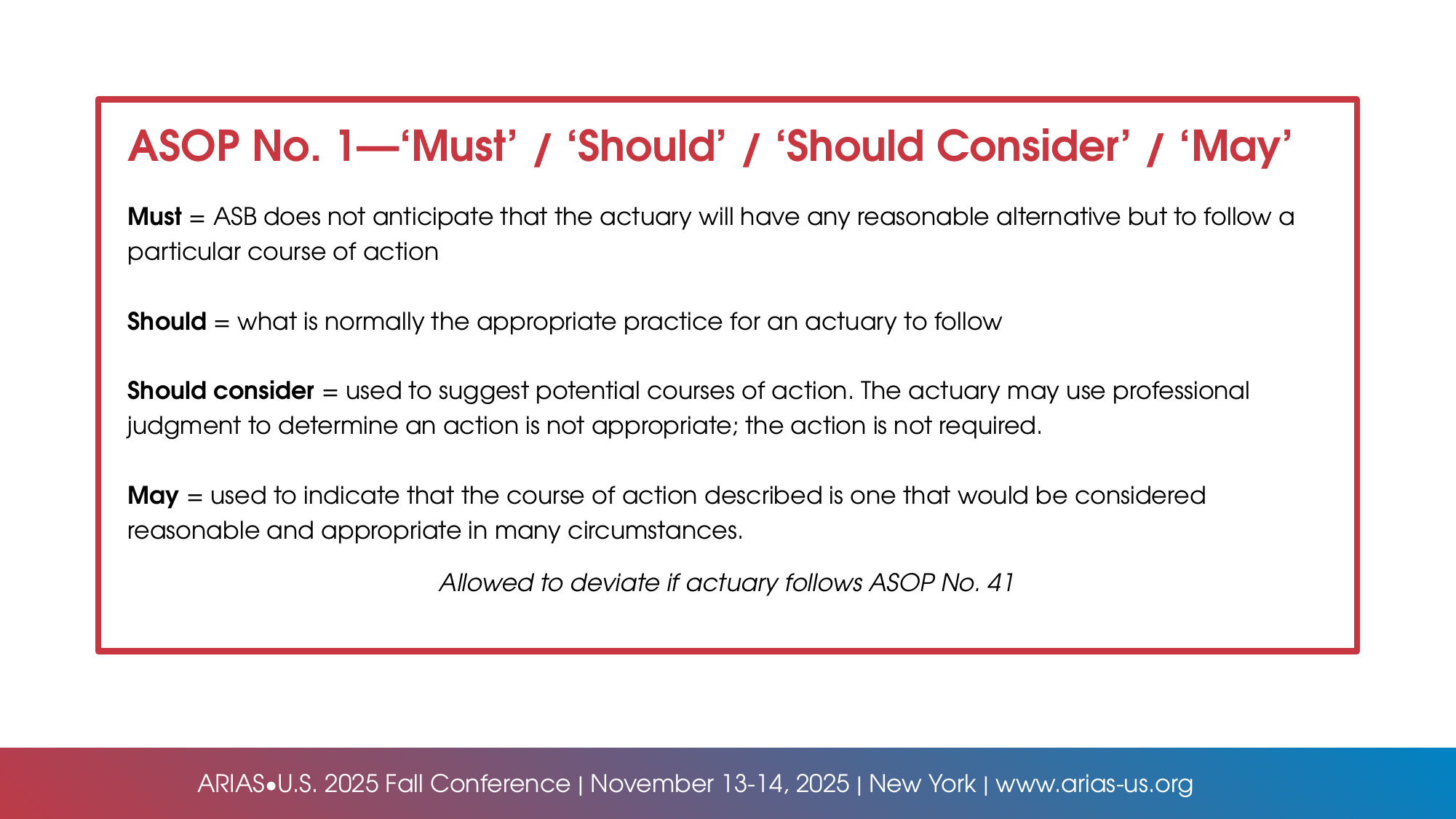

ASOP No. 1—‘Must’ / ‘Should’ / ‘Should Consider’ / ‘May’

Must = ASB does not anticipate that the actuary will have any reasonable alternative but to follow a particular course of action

Should = what is normally the appropriate practice for an actuary to follow

Should consider = used to suggest potential courses of action. The actuary may use professional judgment to determine an action is not appropriate; the action is not required.

May = used to indicate that the course of action described is one that would be considered reasonable and appropriate in many circumstances.

Allowed to deviate if actuary follows ASOP No. 41